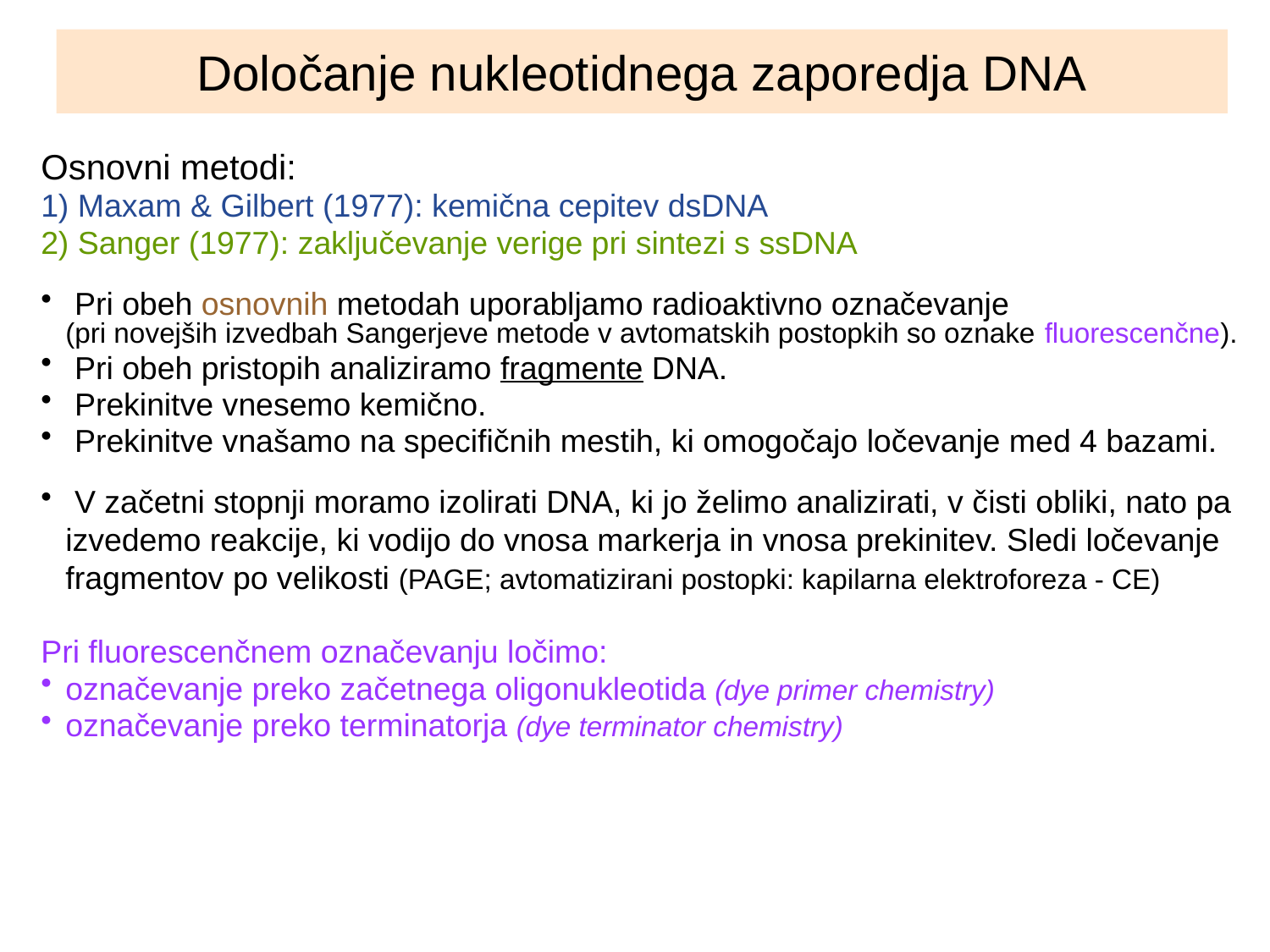

# Določanje nukleotidnega zaporedja DNA
Osnovni metodi:
1) Maxam & Gilbert (1977): kemična cepitev dsDNA
2) Sanger (1977): zaključevanje verige pri sintezi s ssDNA

 Pri obeh osnovnih metodah uporabljamo radioaktivno označevanje
(pri novejših izvedbah Sangerjeve metode v avtomatskih postopkih so oznake fluorescenčne).
 Pri obeh pristopih analiziramo fragmente DNA.
 Prekinitve vnesemo kemično.
 Prekinitve vnašamo na specifičnih mestih, ki omogočajo ločevanje med 4 bazami.

 V začetni stopnji moramo izolirati DNA, ki jo želimo analizirati, v čisti obliki, nato pa izvedemo reakcije, ki vodijo do vnosa markerja in vnosa prekinitev. Sledi ločevanje fragmentov po velikosti (PAGE; avtomatizirani postopki: kapilarna elektroforeza - CE)

Pri fluorescenčnem označevanju ločimo:
označevanje preko začetnega oligonukleotida (dye primer chemistry)
označevanje preko terminatorja (dye terminator chemistry)